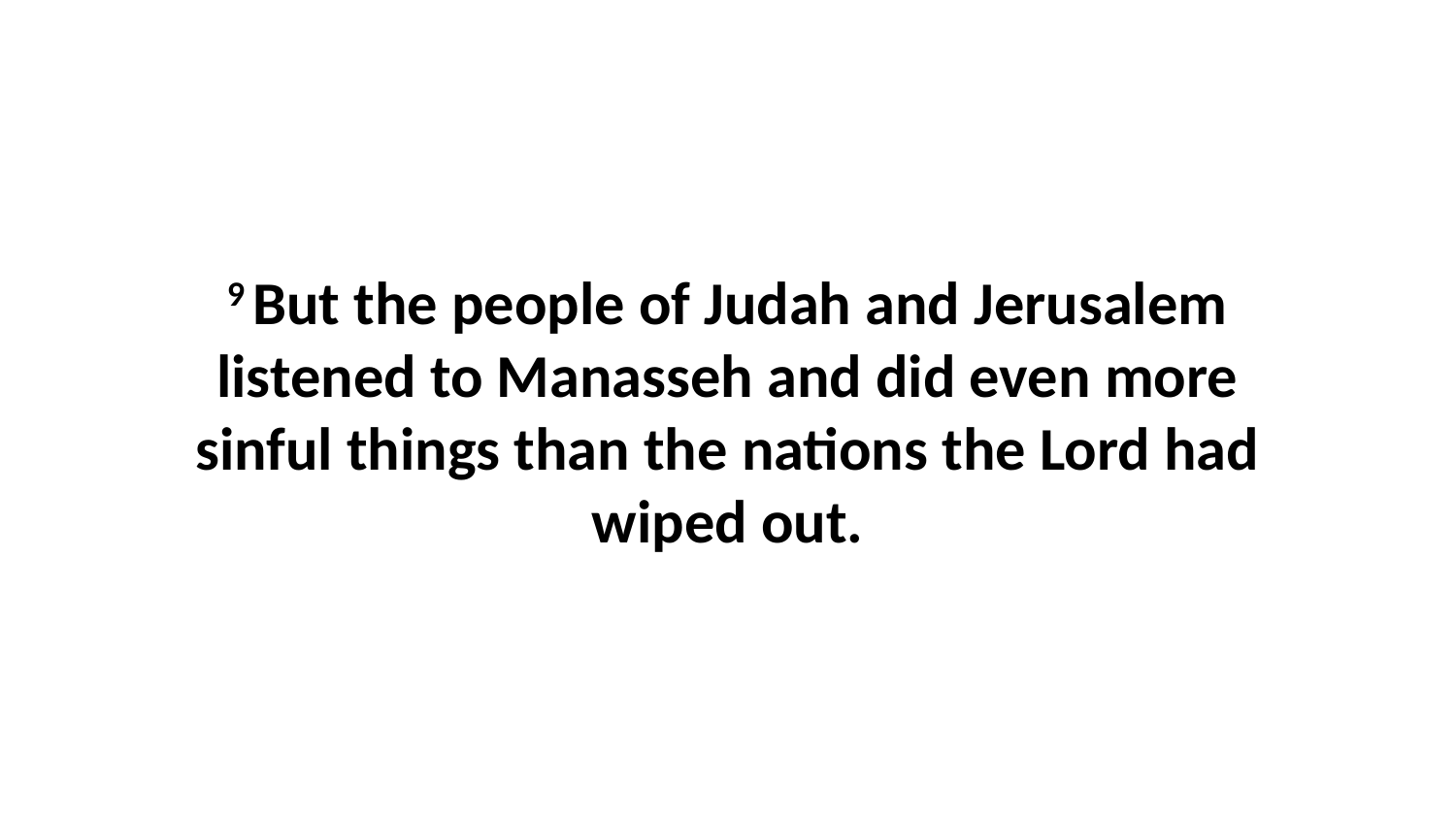

9 But the people of Judah and Jerusalem listened to Manasseh and did even more sinful things than the nations the Lord had wiped out.